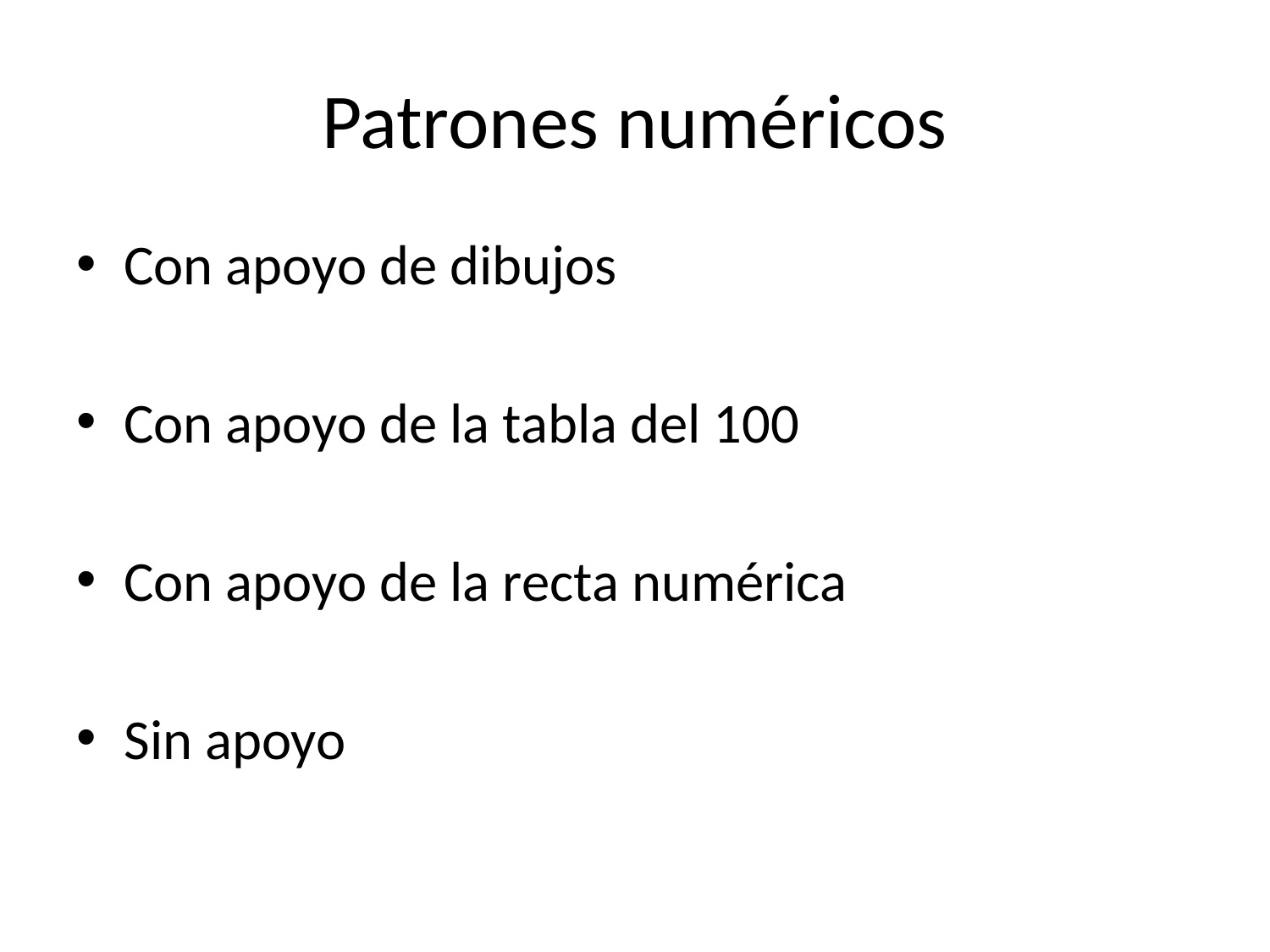

# Patrones numéricos
Con apoyo de dibujos

Con apoyo de la tabla del 100

Con apoyo de la recta numérica

Sin apoyo